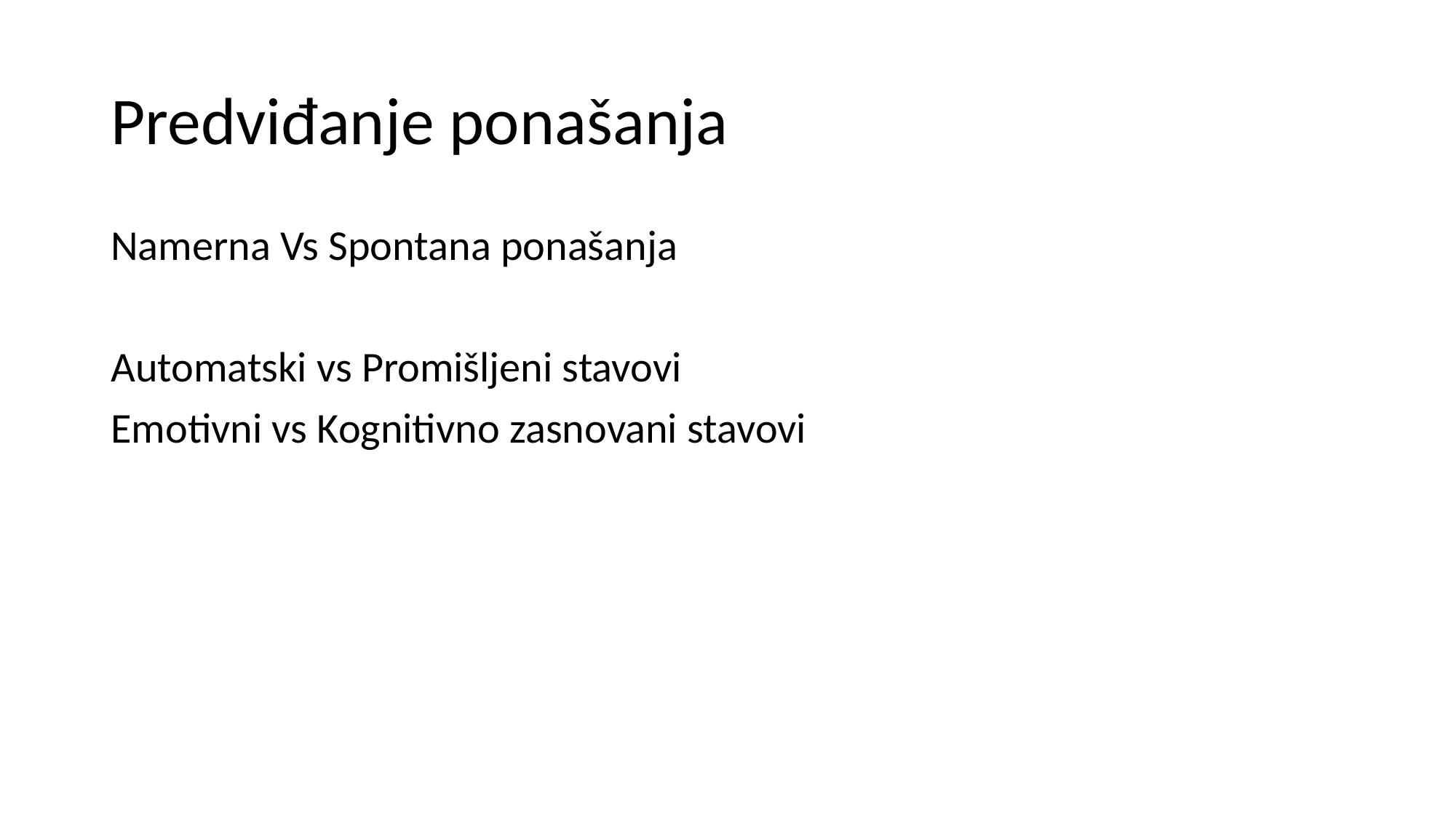

# Predviđanje ponašanja
Namerna Vs Spontana ponašanja

Automatski vs Promišljeni stavovi
Emotivni vs Kognitivno zasnovani stavovi